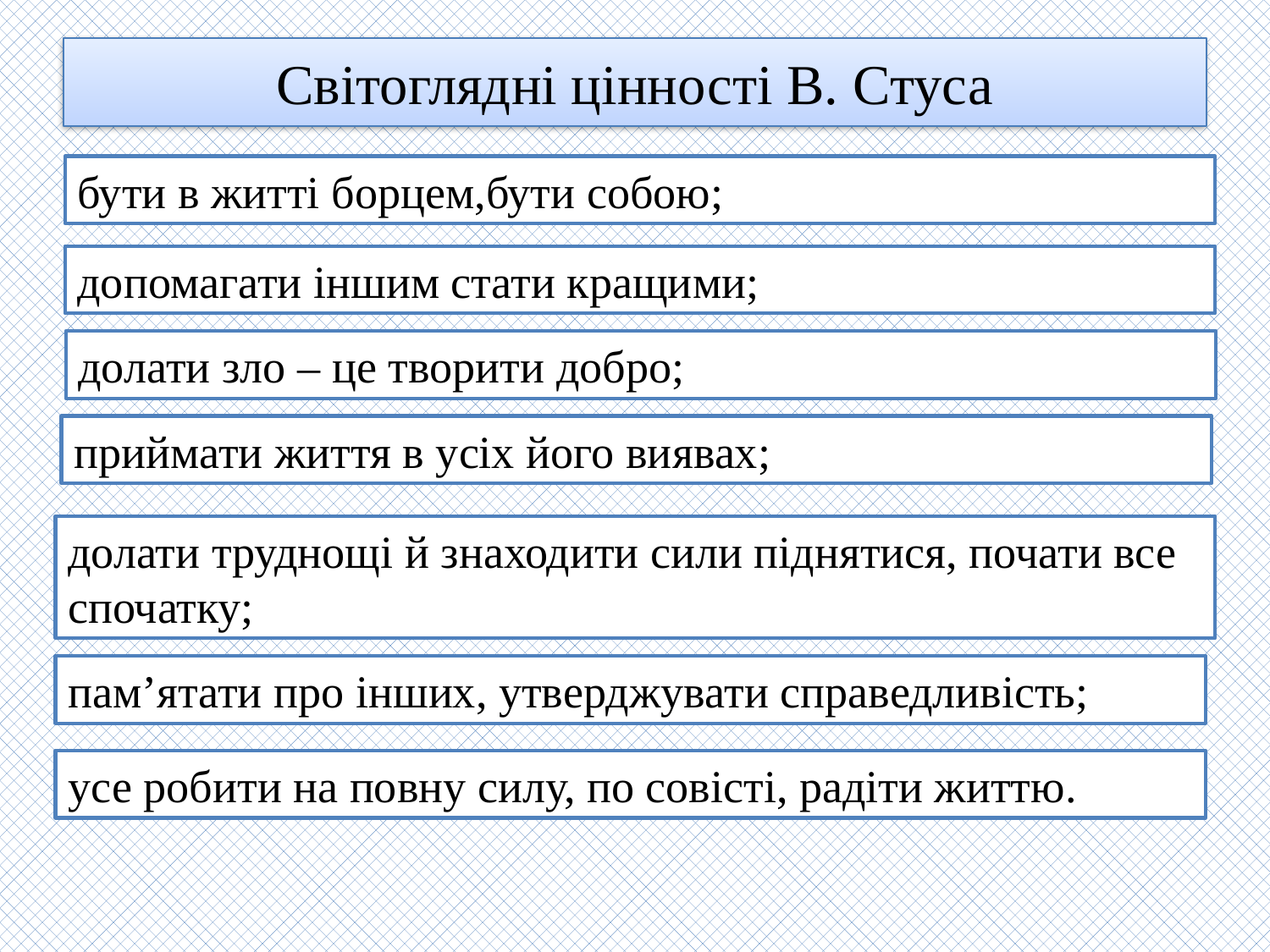

# Світоглядні цінності В. Стуса
бути в житті борцем,бути собою;
допомагати іншим стати кращими;
долати зло – це творити добро;
приймати життя в усіх його виявах;
долати труднощі й знаходити сили піднятися, почати все
спочатку;
пам’ятати про інших, утверджувати справедливість;
усе робити на повну силу, по совісті, радіти життю.